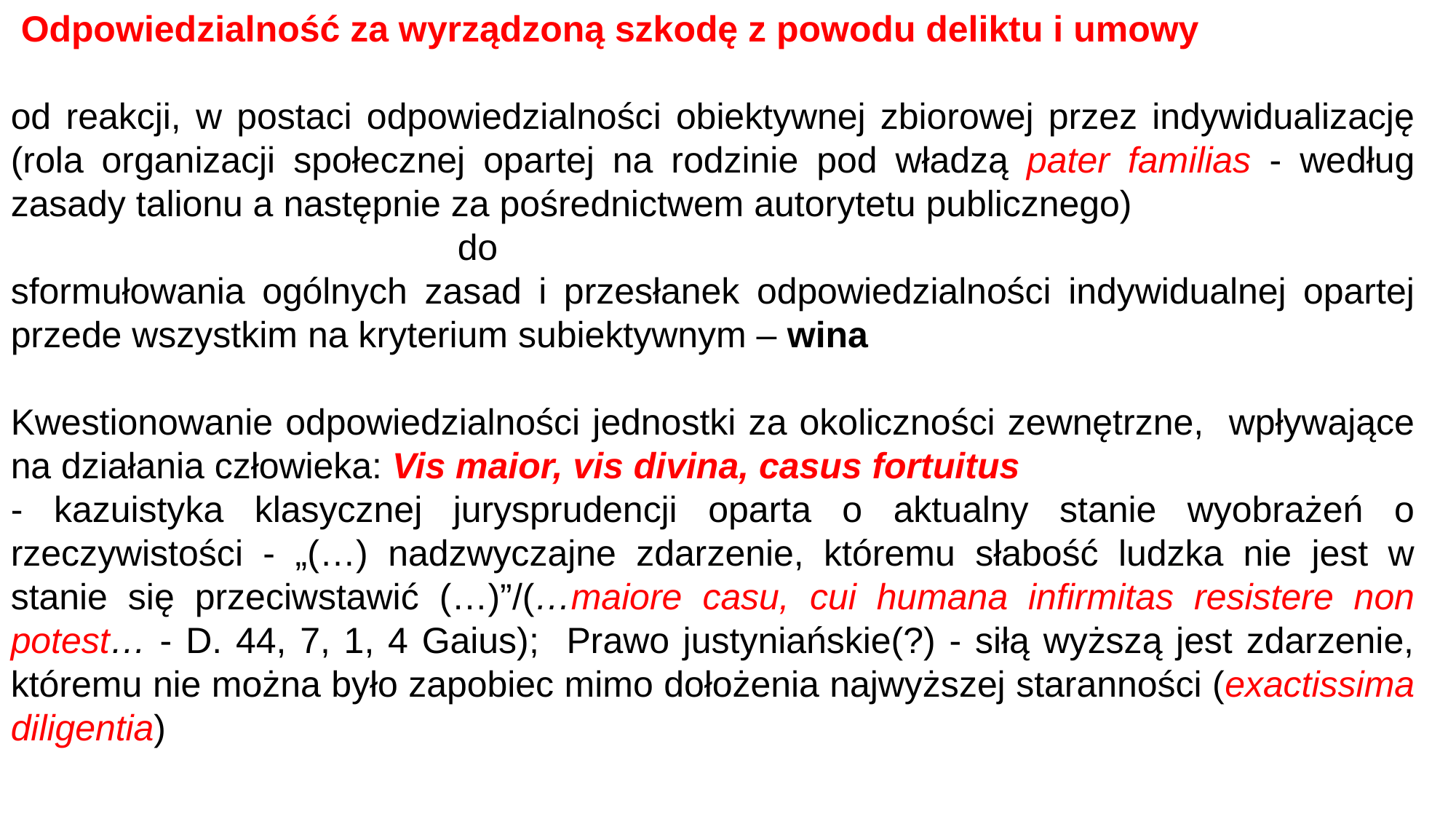

Odpowiedzialność za wyrządzoną szkodę z powodu deliktu i umowy

od reakcji, w postaci odpowiedzialności obiektywnej zbiorowej przez indywidualizację (rola organizacji społecznej opartej na rodzinie pod władzą pater familias - według zasady talionu a następnie za pośrednictwem autorytetu publicznego)
				 do
sformułowania ogólnych zasad i przesłanek odpowiedzialności indywidualnej opartej przede wszystkim na kryterium subiektywnym – wina

Kwestionowanie odpowiedzialności jednostki za okoliczności zewnętrzne,  wpływające na działania człowieka: Vis maior, vis divina, casus fortuitus
- kazuistyka klasycznej jurysprudencji oparta o aktualny stanie wyobrażeń o rzeczywistości - „(…) nadzwyczajne zdarzenie, któremu słabość ludzka nie jest w stanie się przeciwstawić (…)”/(…maiore casu, cui humana infirmitas resistere non potest… - D. 44, 7, 1, 4 Gaius);  Prawo justyniańskie(?) - siłą wyższą jest zdarzenie, któremu nie można było zapobiec mimo dołożenia najwyższej staranności (exactissima diligentia)